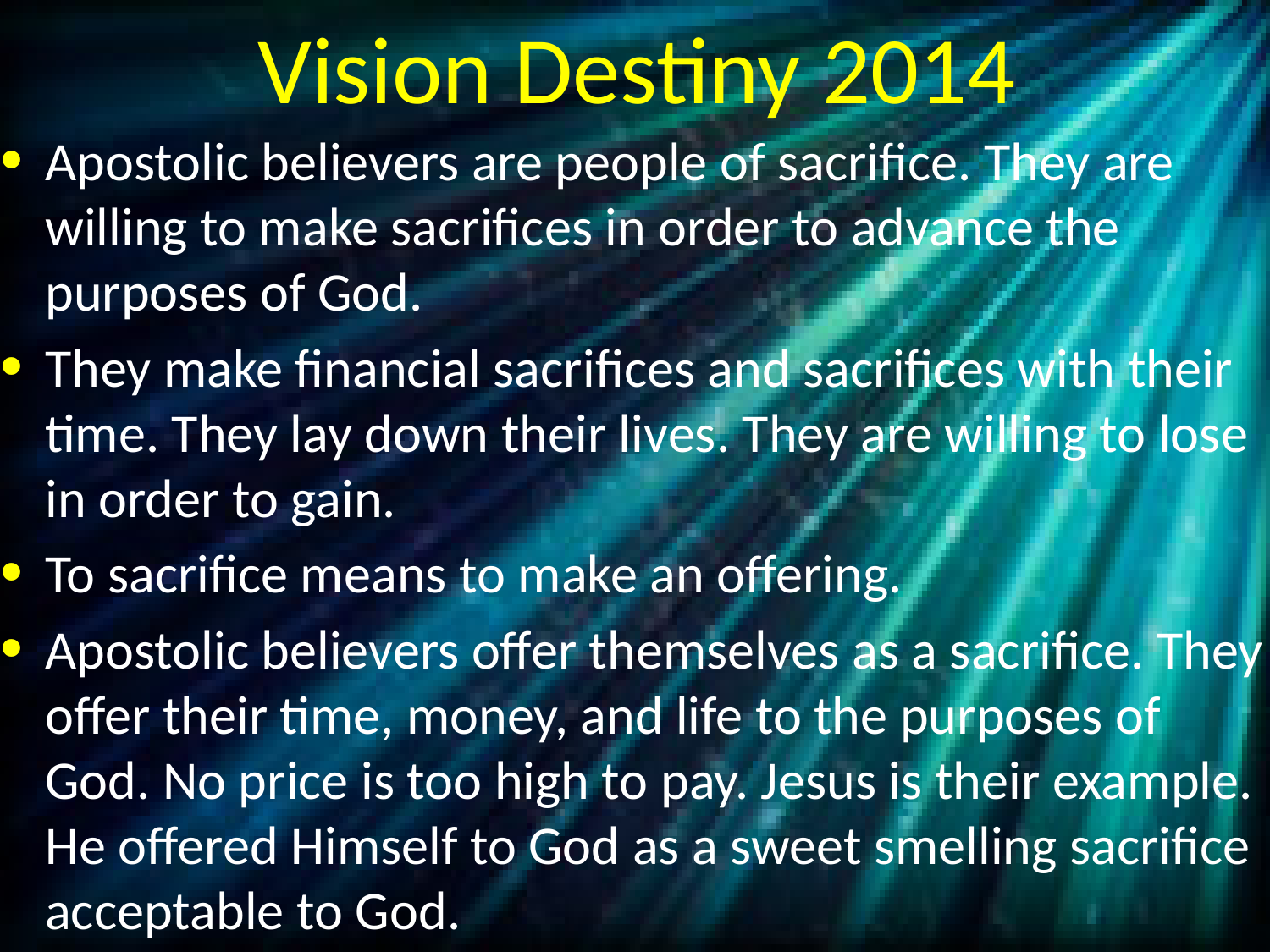

# Vision Destiny 2014
Apostolic believers are people of sacrifice. They are willing to make sacrifices in order to advance the purposes of God.
They make financial sacrifices and sacrifices with their time. They lay down their lives. They are willing to lose in order to gain.
To sacrifice means to make an offering.
Apostolic believers offer themselves as a sacrifice. They offer their time, money, and life to the purposes of God. No price is too high to pay. Jesus is their example. He offered Himself to God as a sweet smelling sacrifice acceptable to God.